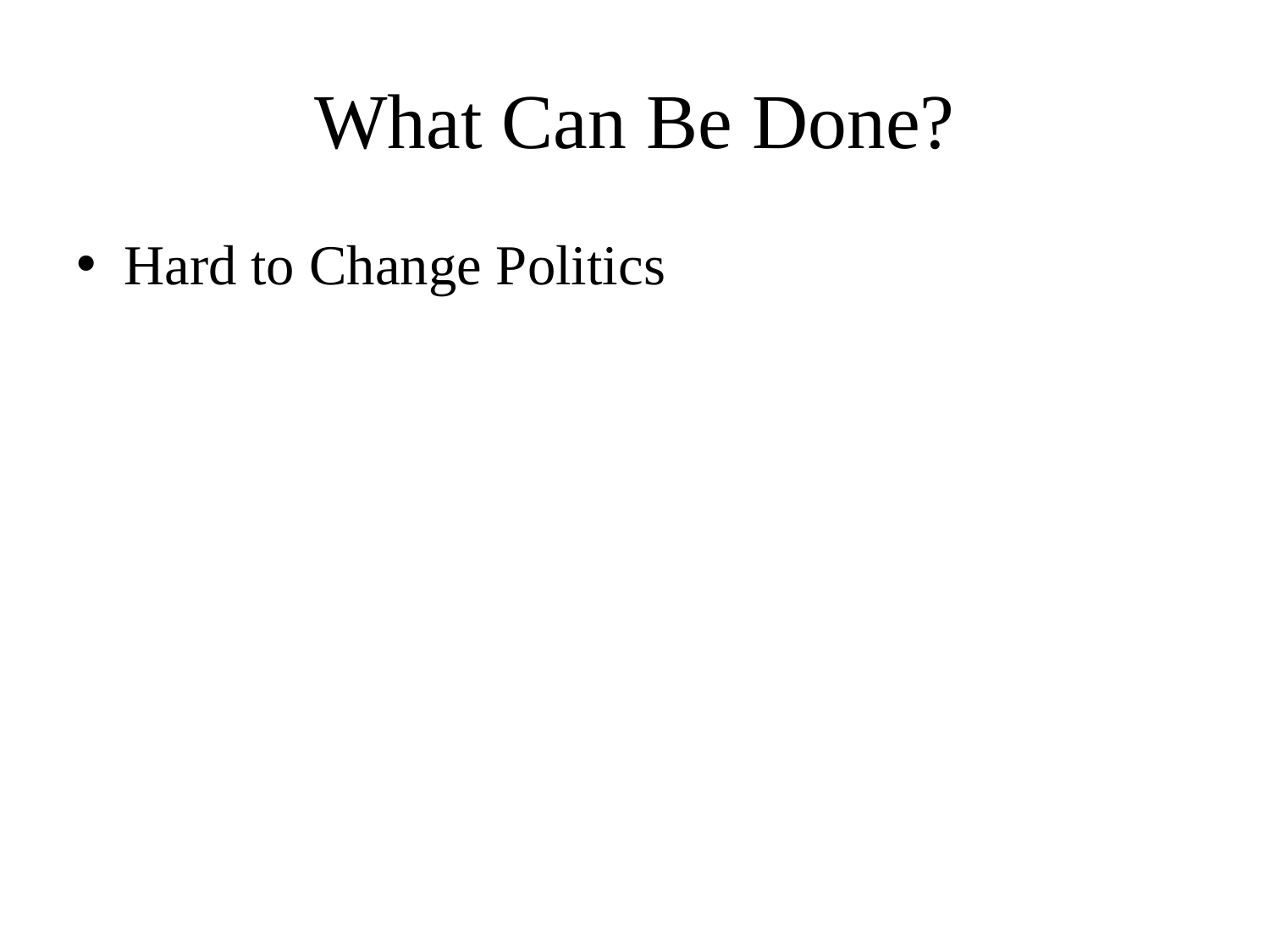

# What Can Be Done?
Hard to Change Politics